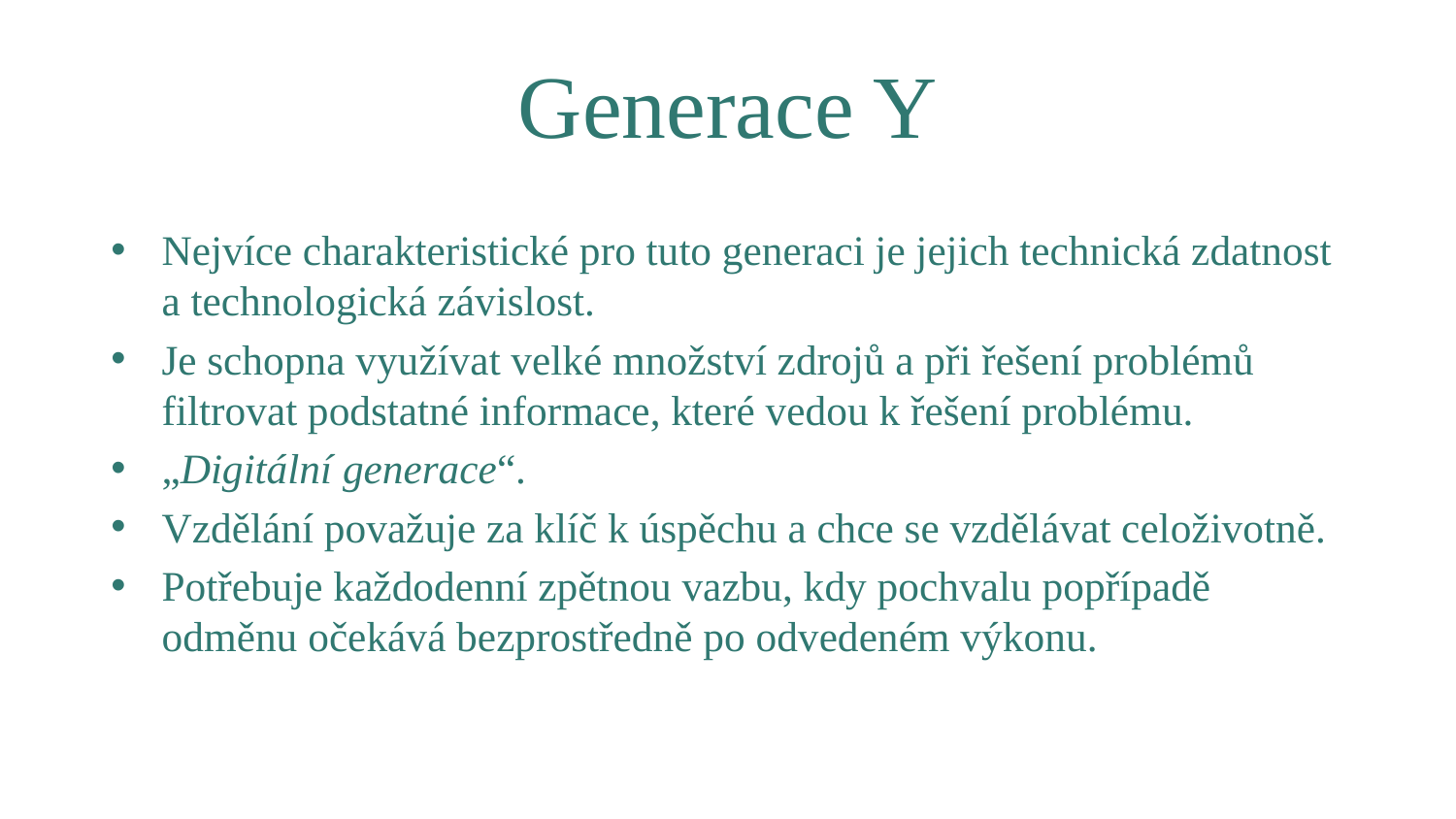

# Generace Y
Nejvíce charakteristické pro tuto generaci je jejich technická zdatnost
a technologická závislost.
Je schopna využívat velké množství zdrojů a při řešení problémů filtrovat podstatné informace, které vedou k řešení problému.
„Digitální generace“.
Vzdělání považuje za klíč k úspěchu a chce se vzdělávat celoživotně.
Potřebuje každodenní zpětnou vazbu, kdy pochvalu popřípadě odměnu očekává bezprostředně po odvedeném výkonu.